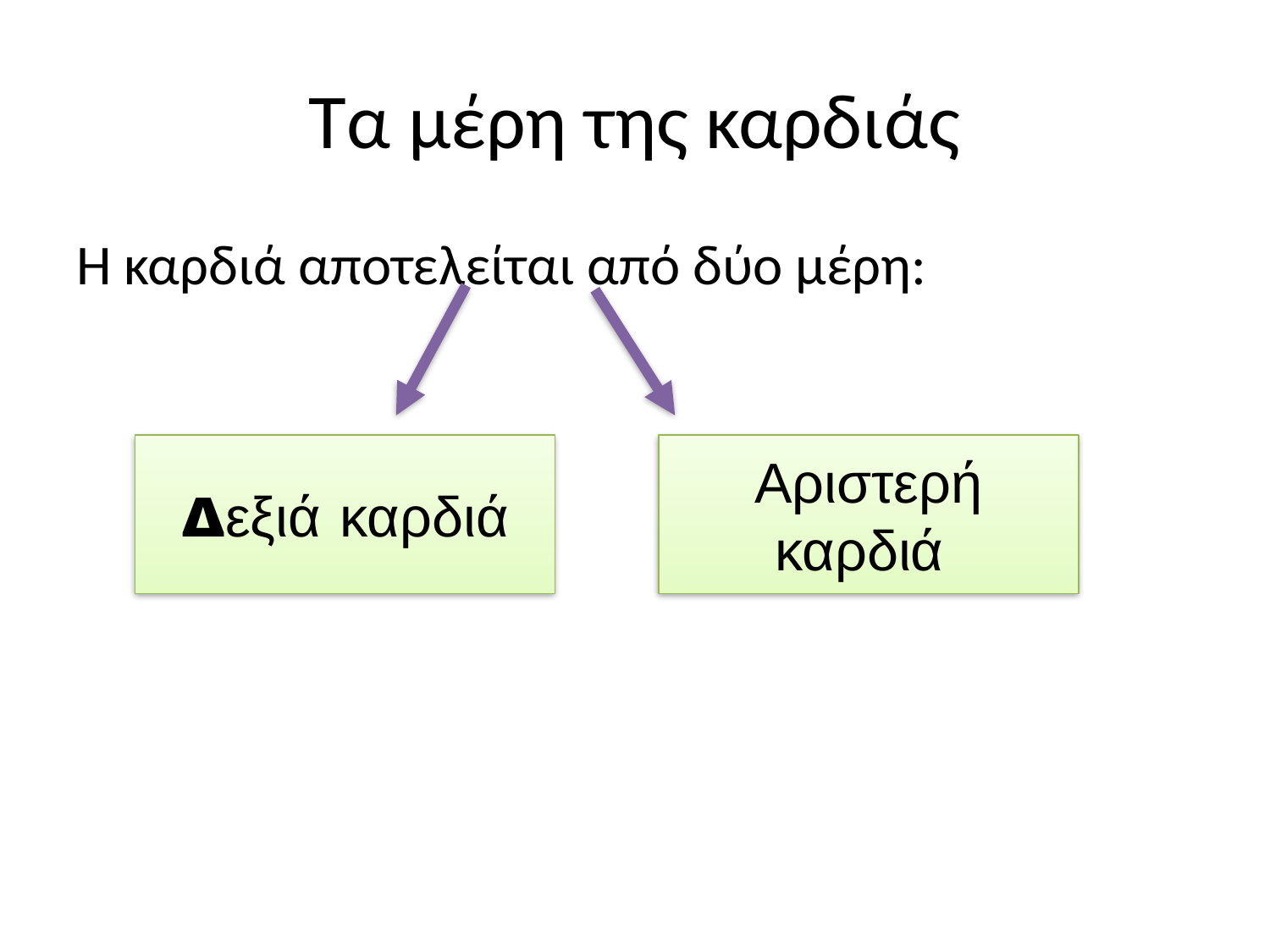

# Τα μέρη της καρδιάς
Η καρδιά αποτελείται από δύο μέρη:

Δεξιά καρδιά
Αριστερή καρδιά